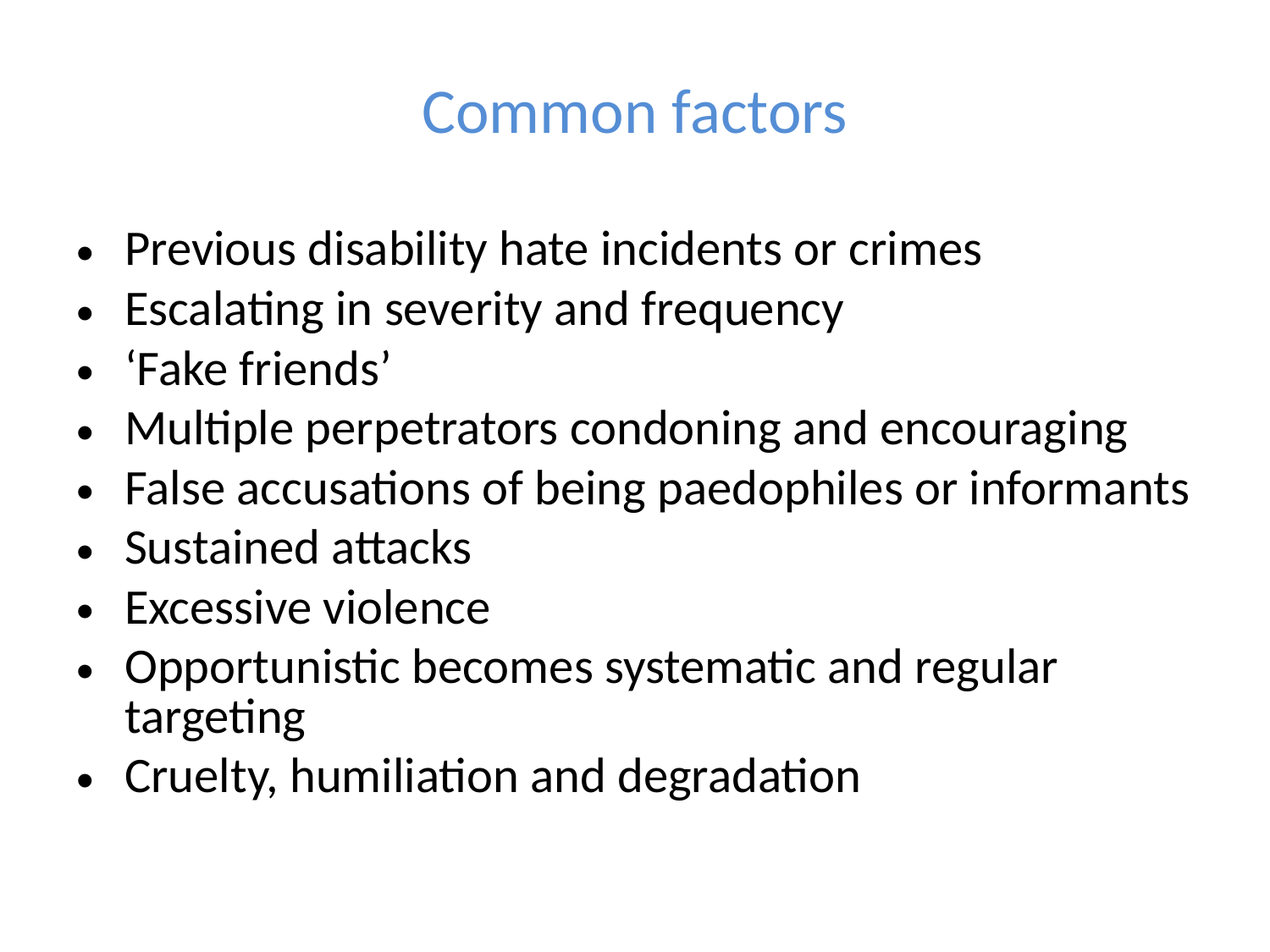

# Common factors
Previous disability hate incidents or crimes
Escalating in severity and frequency
‘Fake friends’
Multiple perpetrators condoning and encouraging
False accusations of being paedophiles or informants
Sustained attacks
Excessive violence
Opportunistic becomes systematic and regular targeting
Cruelty, humiliation and degradation